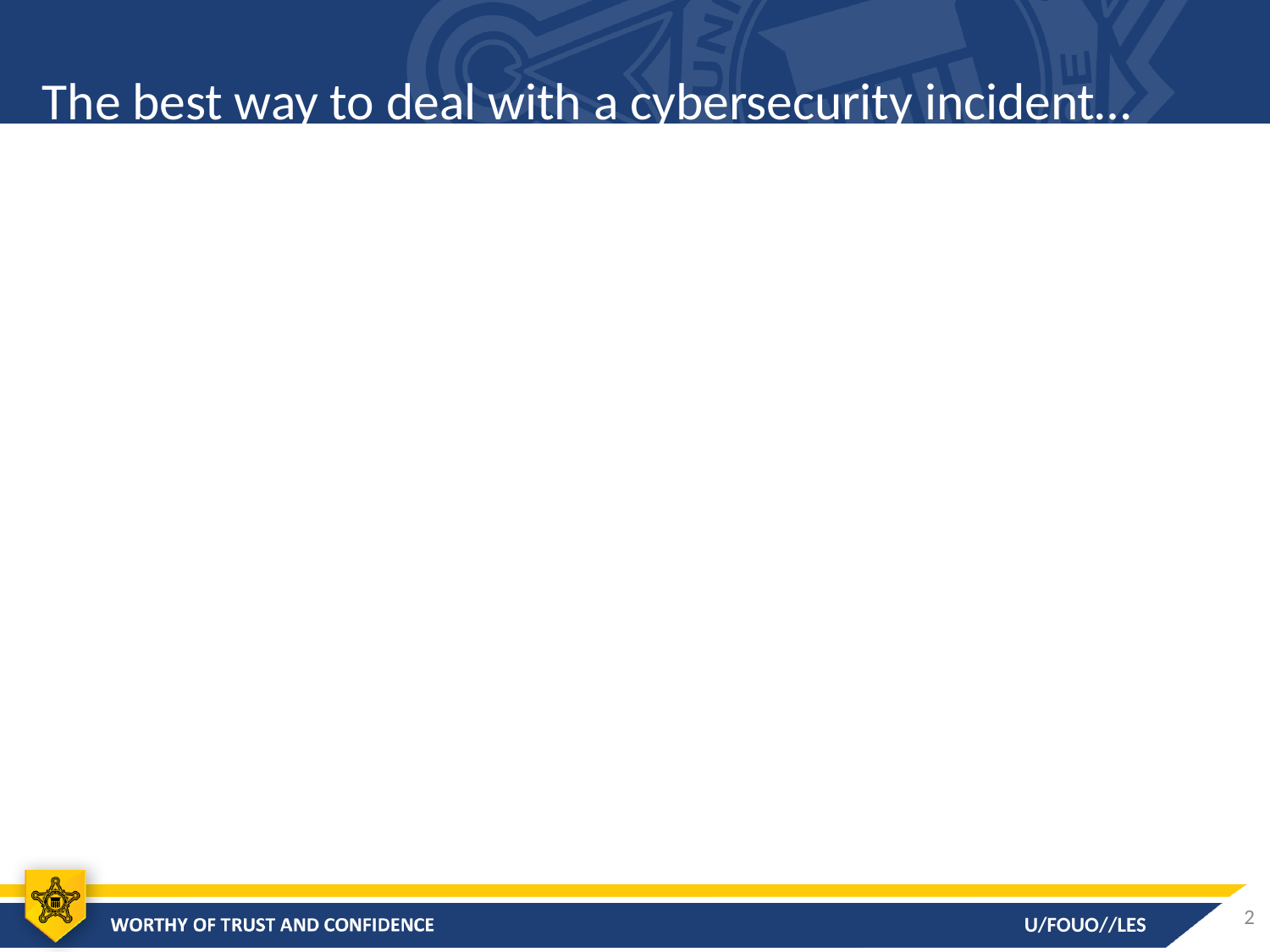

# The best way to deal with a cybersecurity incident…

2